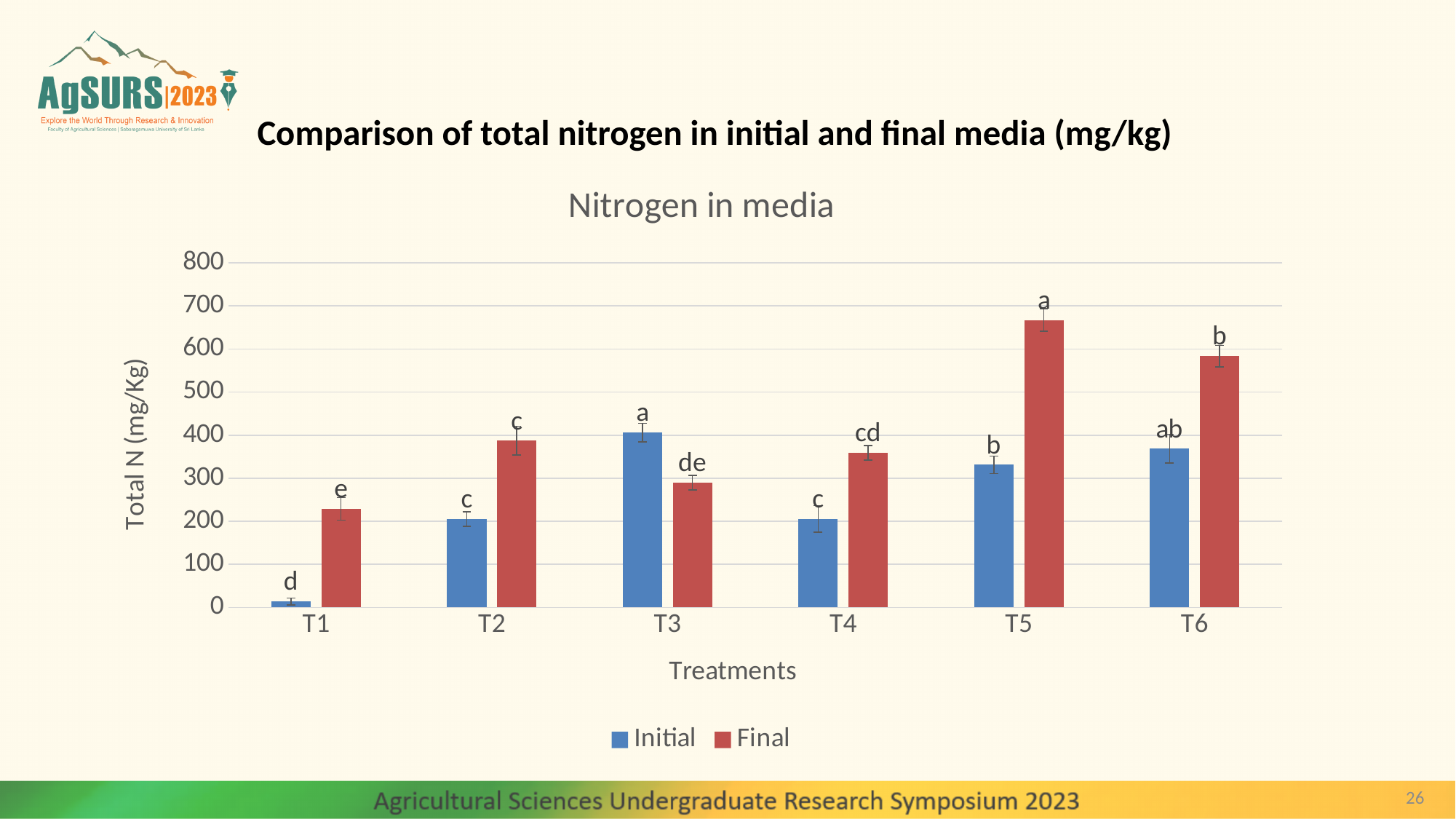

# Comparison of total nitrogen in initial and final media (mg/kg)

### Chart: Nitrogen in media

| Category | Initial | Final |
|---|---|---|
| T1 | 14.0 | 228.67 |
| T2 | 205.33 | 387.33 |
| T3 | 406.0 | 289.33 |
| T4 | 205.33 | 359.33 |
| T5 | 331.33 | 667.33 |
| T6 | 368.67 | 583.33 |
26